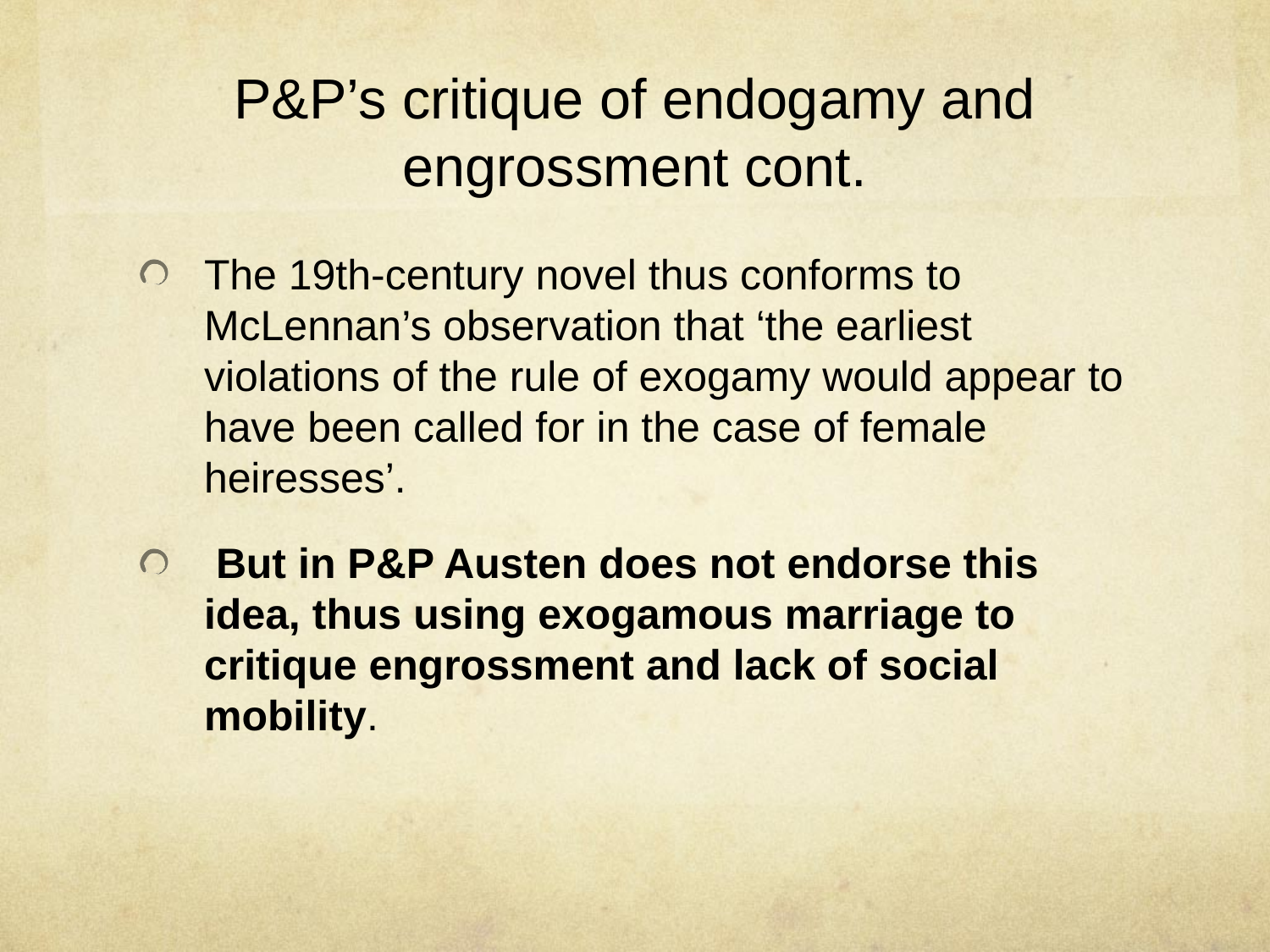

# P&P’s critique of endogamy and engrossment cont.
The 19th-century novel thus conforms to McLennan’s observation that ‘the earliest violations of the rule of exogamy would appear to have been called for in the case of female heiresses’.
 But in P&P Austen does not endorse this idea, thus using exogamous marriage to critique engrossment and lack of social mobility.